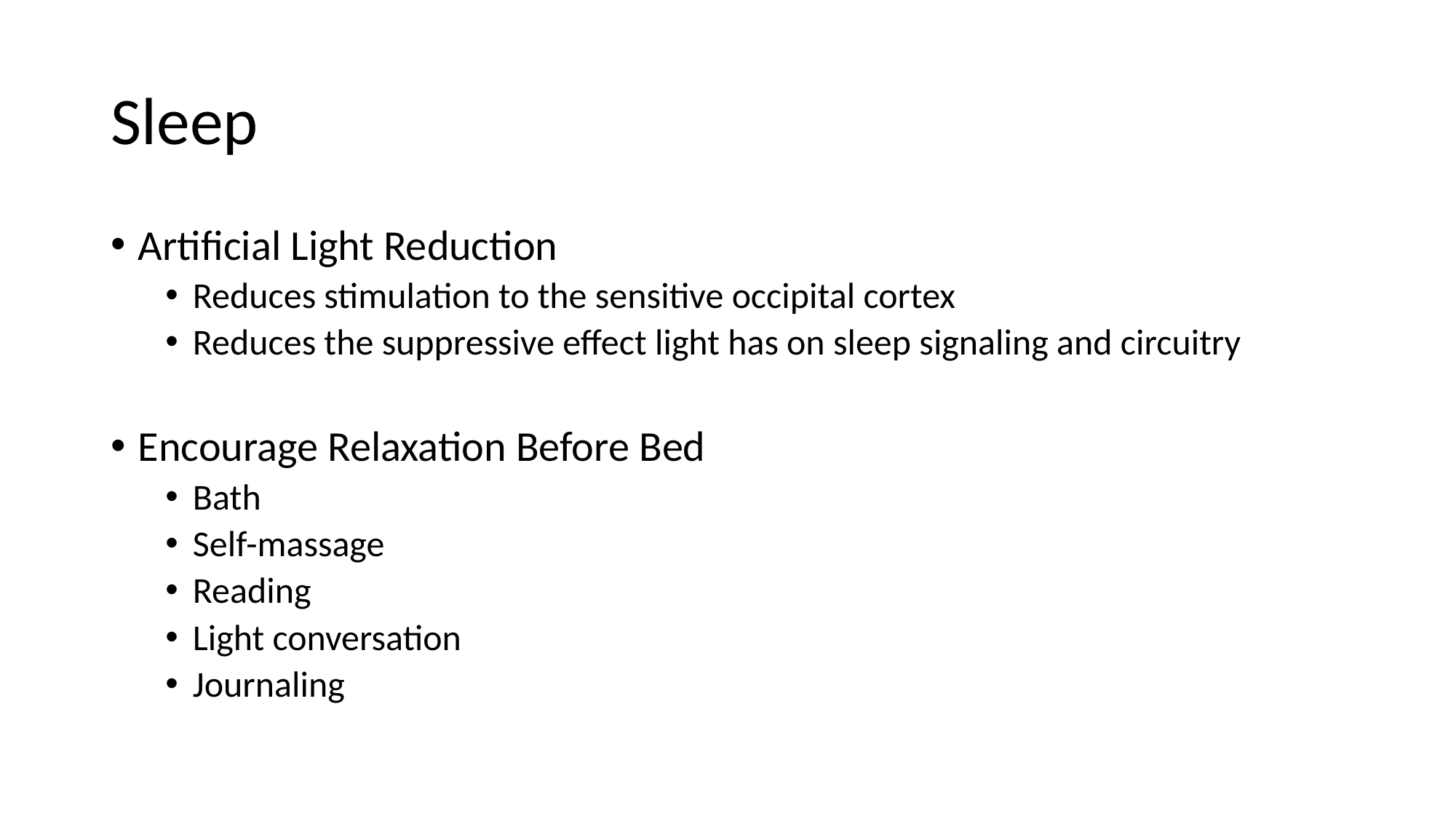

# Sleep
Artificial Light Reduction
Reduces stimulation to the sensitive occipital cortex
Reduces the suppressive effect light has on sleep signaling and circuitry

Encourage Relaxation Before Bed
Bath
Self-massage
Reading
Light conversation
Journaling